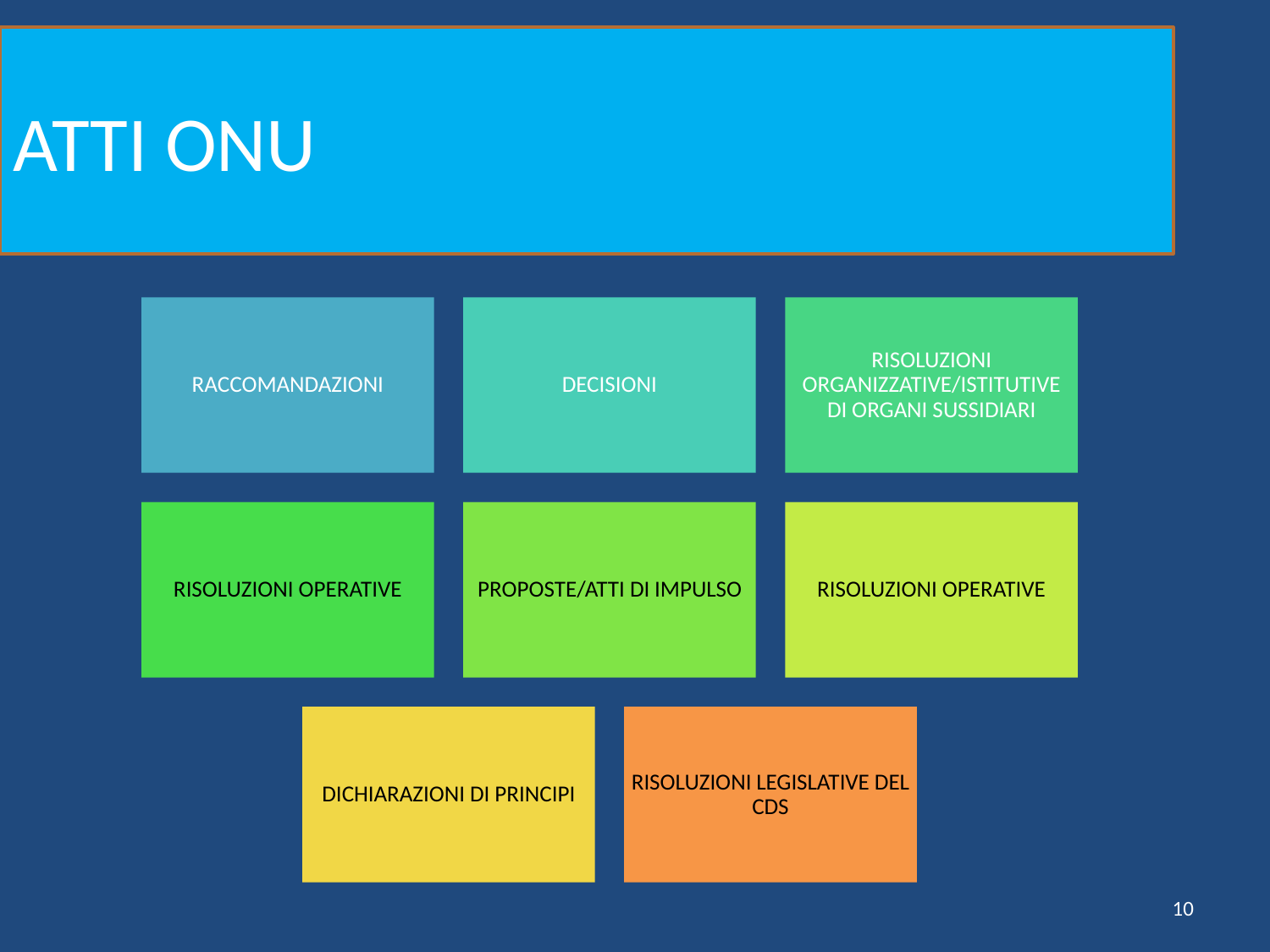

# ATTI ONU
RACCOMANDAZIONI
DECISIONI
RISOLUZIONI ORGANIZZATIVE/ISTITUTIVE DI ORGANI SUSSIDIARI
RISOLUZIONI OPERATIVE
PROPOSTE/ATTI DI IMPULSO
RISOLUZIONI OPERATIVE
DICHIARAZIONI DI PRINCIPI
RISOLUZIONI LEGISLATIVE DEL CDS
10